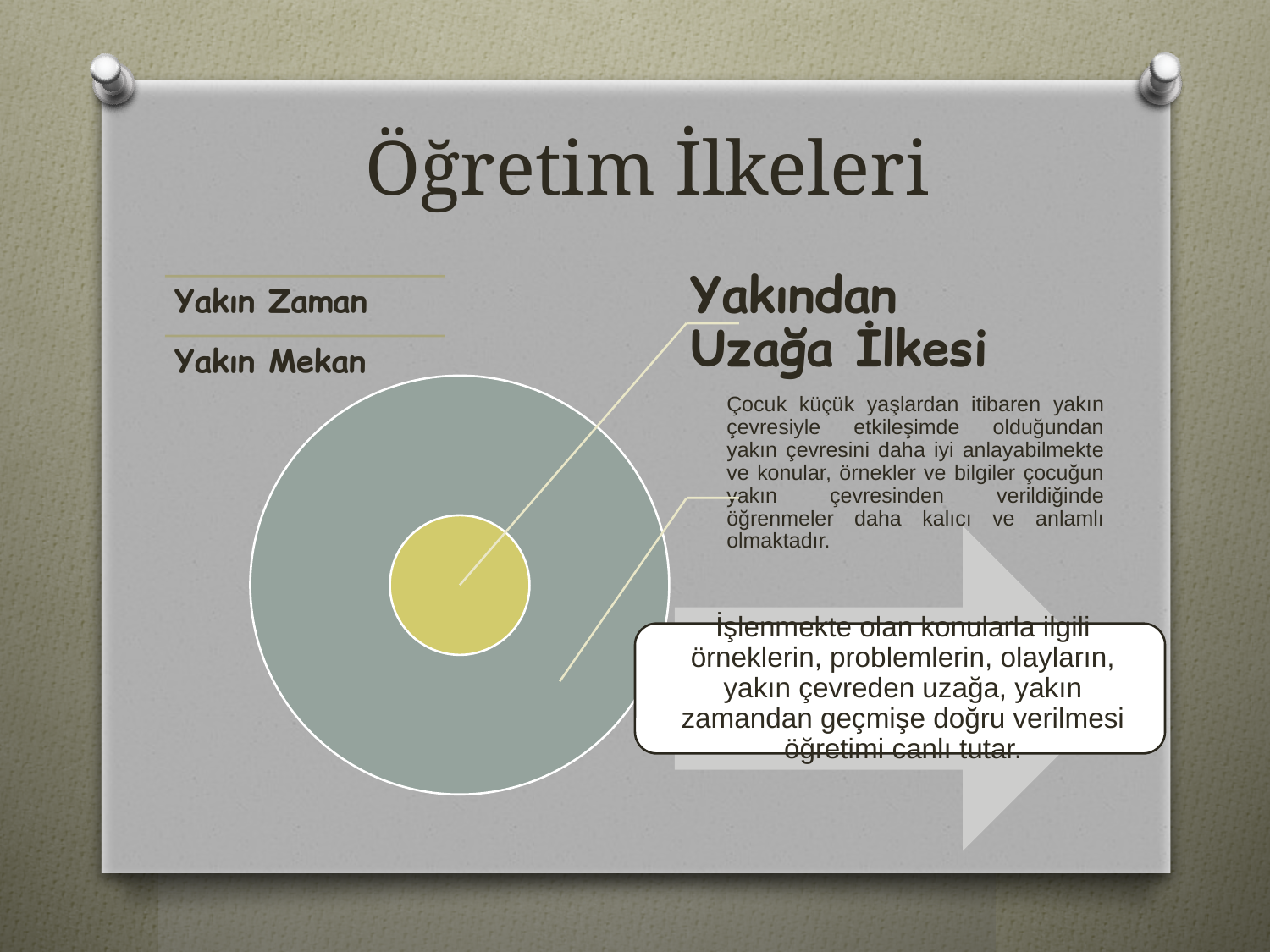

# Öğretim İlkeleri
Yakından Uzağa İlkesi
Çocuk küçük yaşlardan itibaren yakın çevresiyle etkileşimde olduğundan yakın çevresini daha iyi anlayabilmekte ve konular, örnekler ve bilgiler çocuğun yakın çevresinden verildiğinde öğrenmeler daha kalıcı ve anlamlı olmaktadır.
Yakın Zaman
Yakın Mekan
İşlenmekte olan konularla ilgili örneklerin, problemlerin, olayların, yakın çevreden uzağa, yakın zamandan geçmişe doğru verilmesi öğretimi canlı tutar.